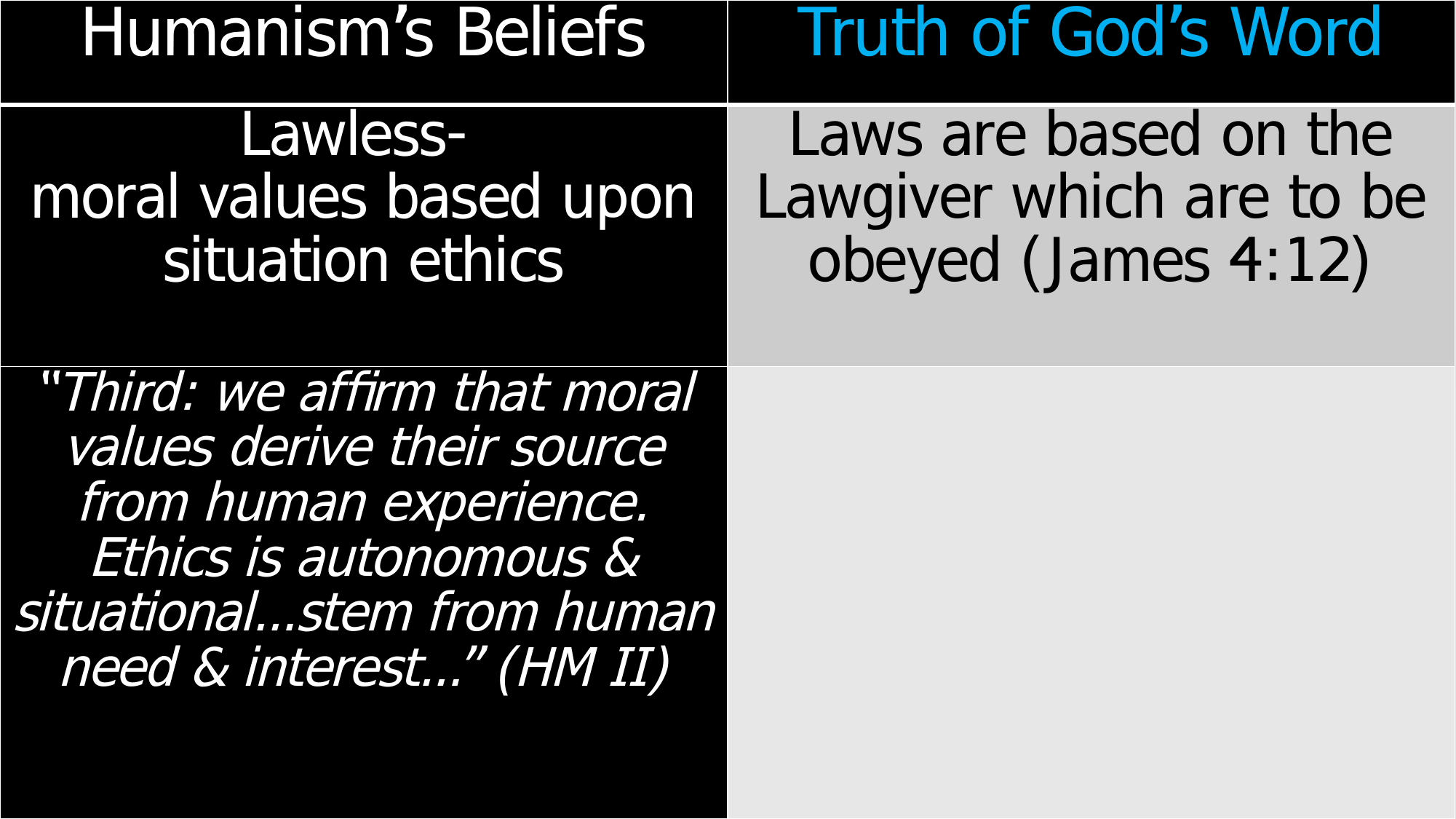

| Humanism’s Beliefs | Truth of God’s Word |
| --- | --- |
| Lawless- moral values based upon situation ethics | Laws are based on the Lawgiver which are to be obeyed (James 4:12) |
| “Third: we affirm that moral values derive their source from human experience. Ethics is autonomous & situational…stem from human need & interest…” (HM II) |  |